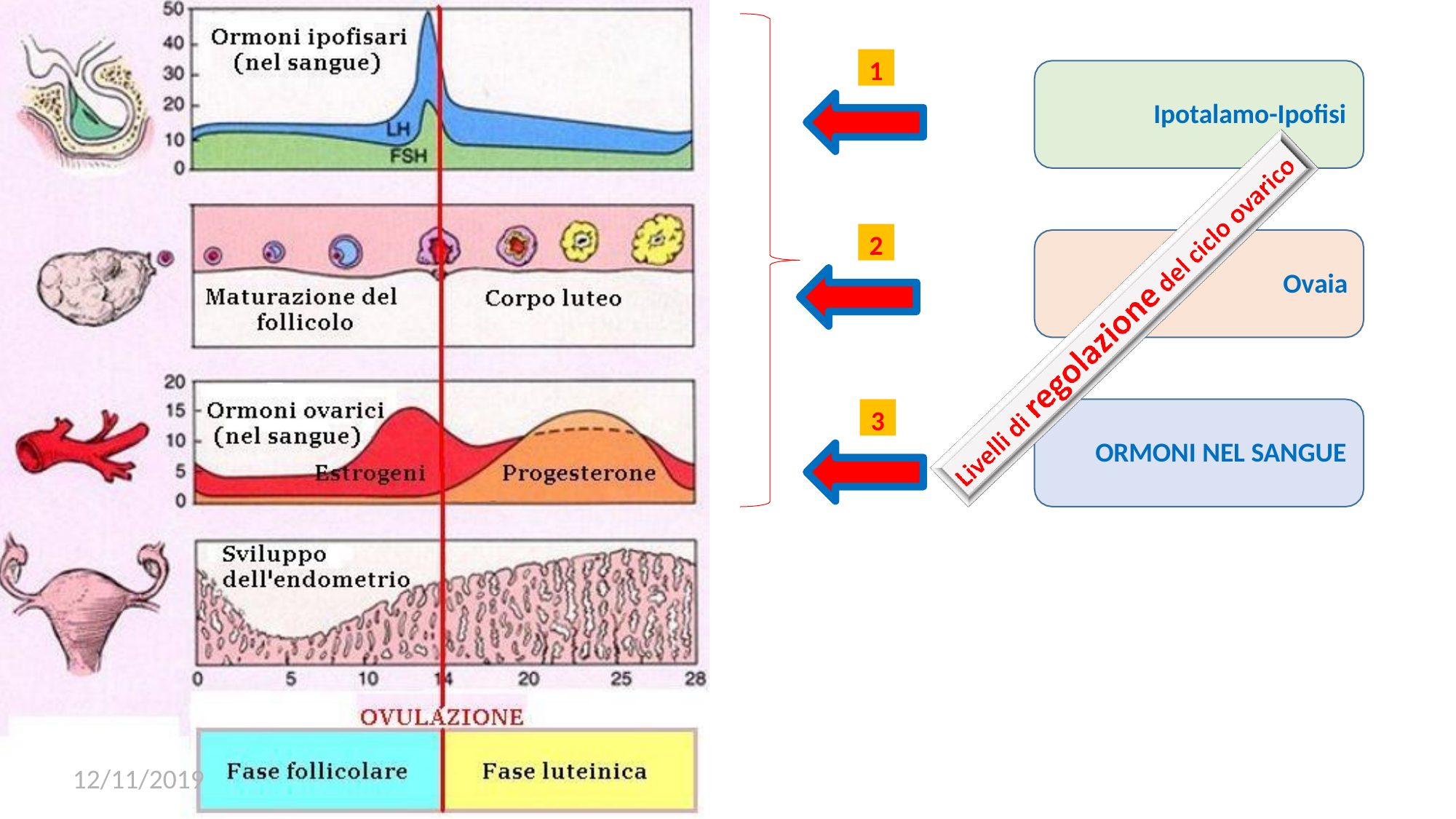

1

Ipotalamo-Ipofisi

2

Ovaia

3

ORMONI NEL SANGUE

12/11/2019
2